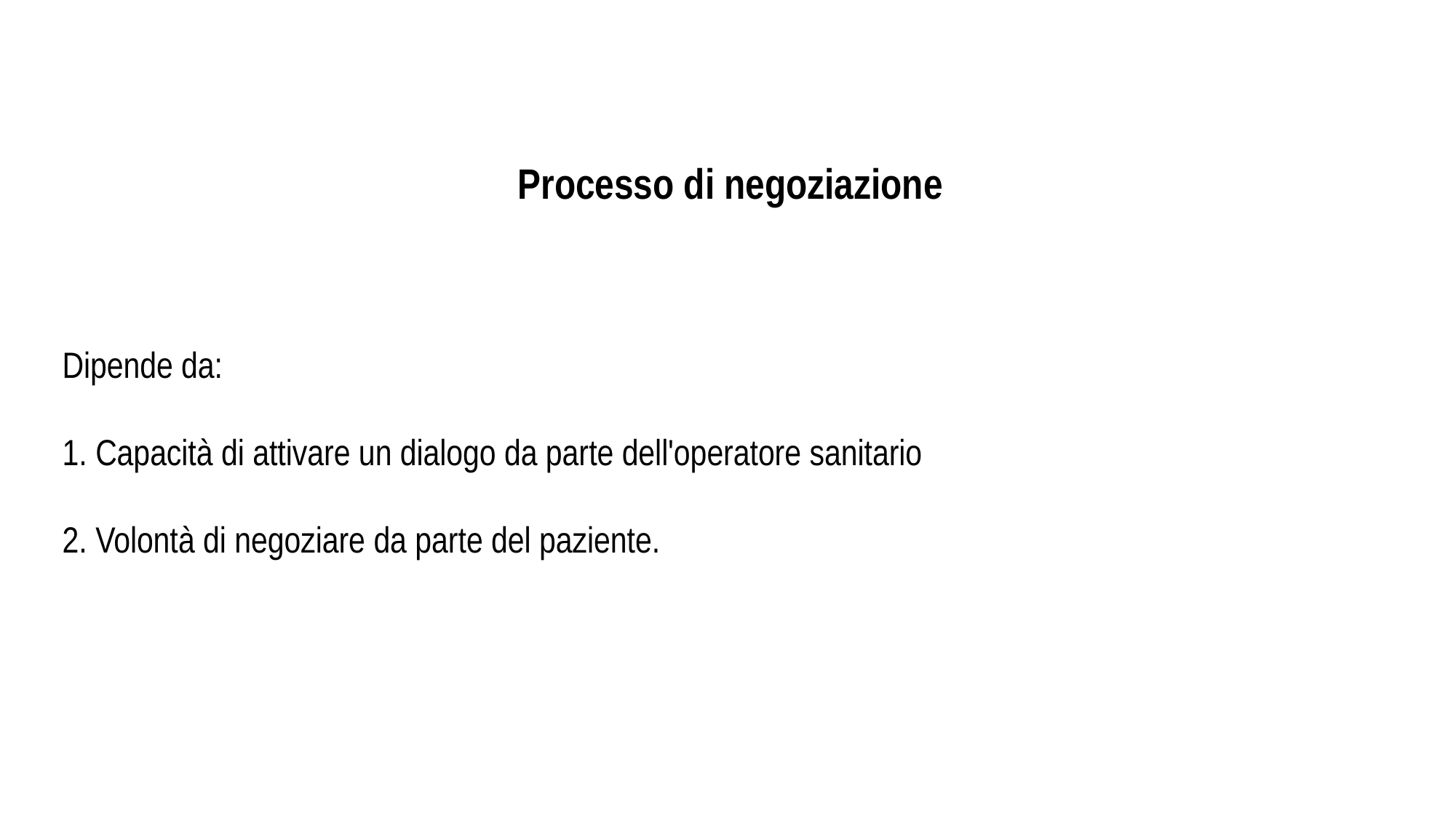

Processo di negoziazione

Dipende da:

1. Capacità di attivare un dialogo da parte dell'operatore sanitario

2. Volontà di negoziare da parte del paziente.